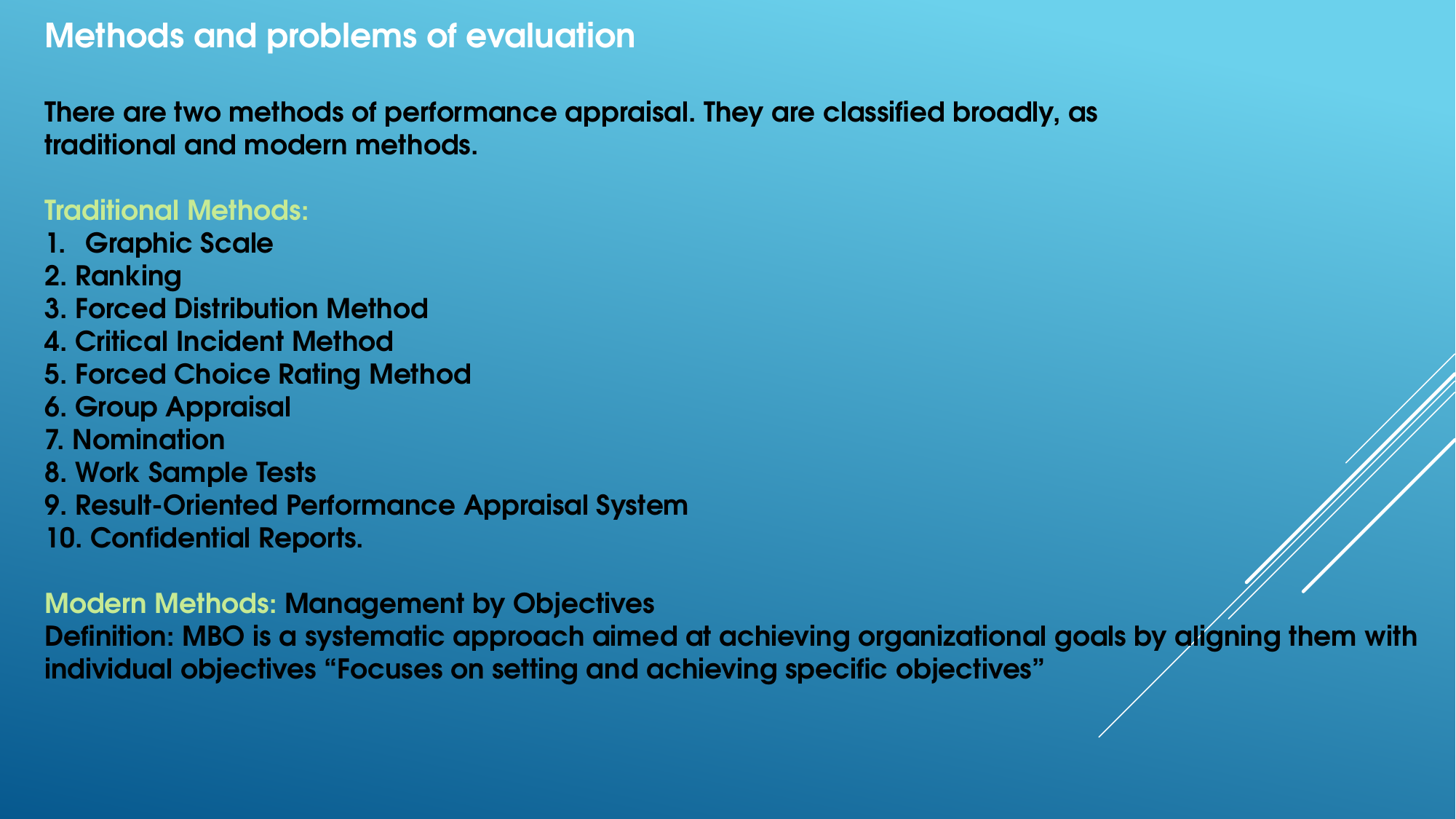

Methods and problems of evaluation

There are two methods of performance appraisal. They are classified broadly, as
traditional and modern methods.

Traditional Methods:
Graphic Scale
2. Ranking
3. Forced Distribution Method
4. Critical Incident Method
5. Forced Choice Rating Method
6. Group Appraisal
7. Nomination
8. Work Sample Tests
9. Result-Oriented Performance Appraisal System
10. Confidential Reports.

Modern Methods: Management by Objectives
Definition: MBO is a systematic approach aimed at achieving organizational goals by aligning them with individual objectives “Focuses on setting and achieving specific objectives”